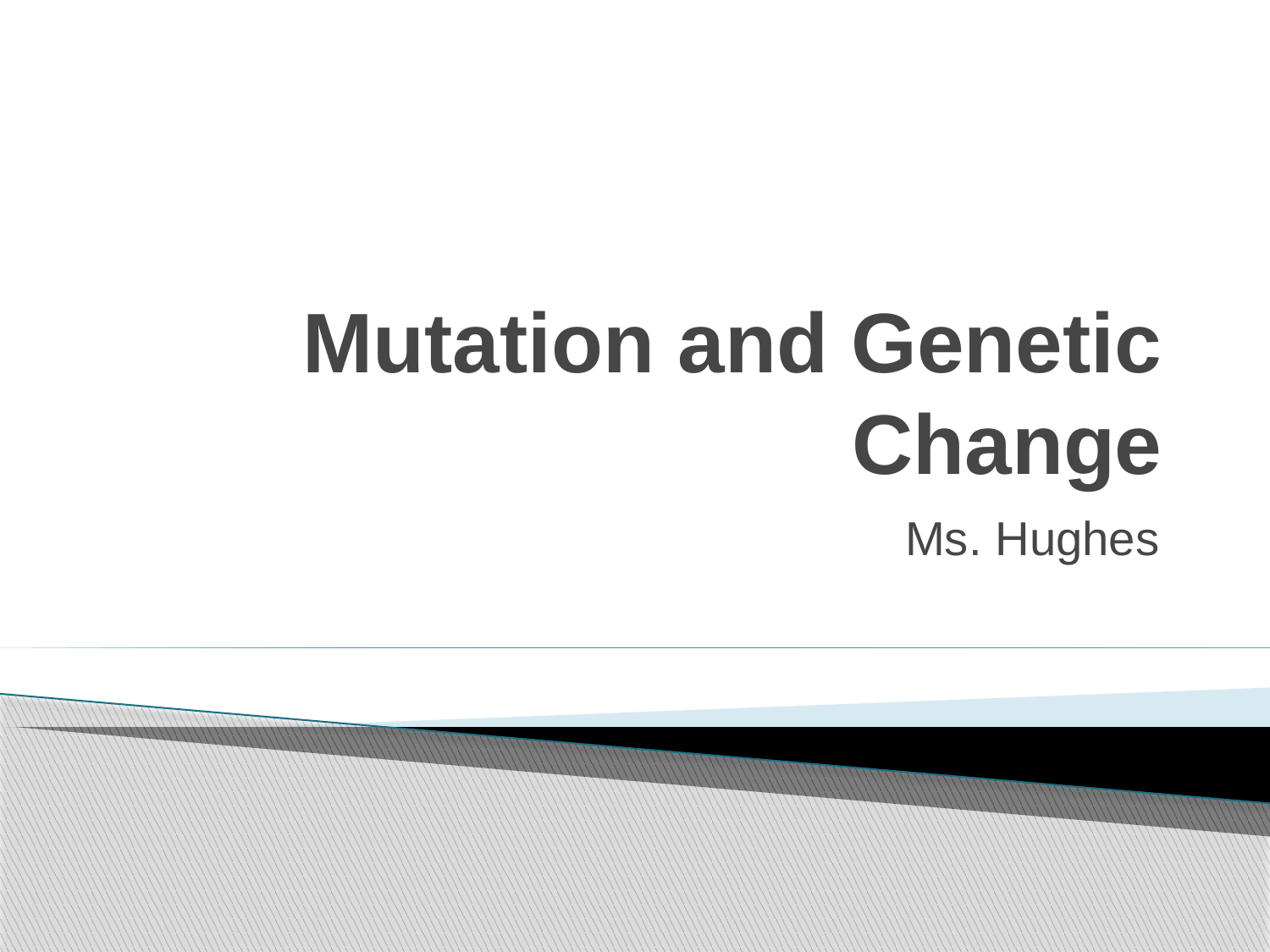

# Mutation and Genetic Change
Ms. Hughes